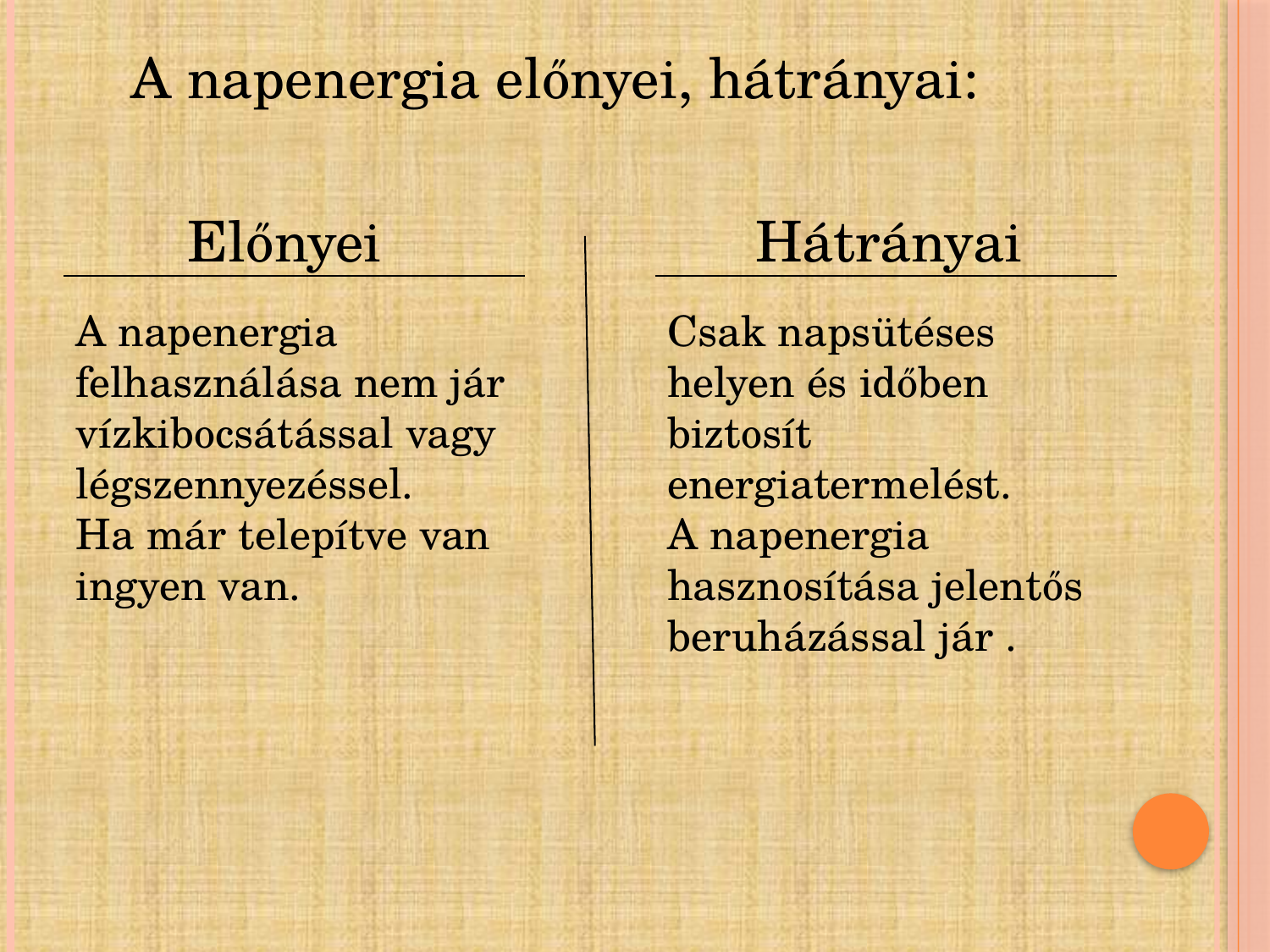

A napenergia előnyei, hátrányai:
Előnyei
Hátrányai
A napenergia felhasználása nem jár vízkibocsátással vagy légszennyezéssel.
Ha már telepítve van  ingyen van.
Csak napsütéses helyen és időben biztosít energiatermelést.
A napenergia hasznosítása jelentős beruházással jár .